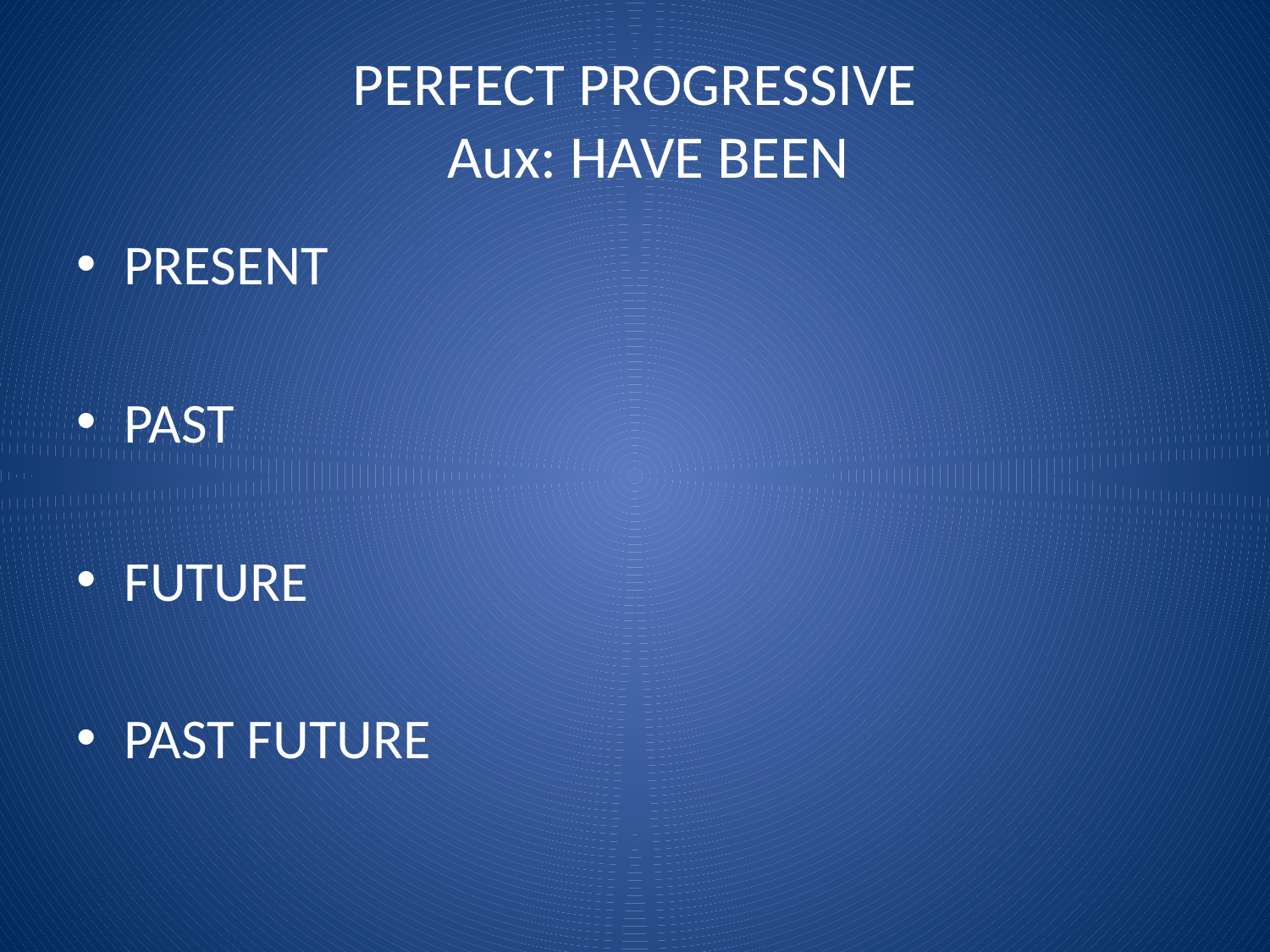

# PERFECT PROGRESSIVE Aux: HAVE BEEN
PRESENT

PAST

FUTURE

PAST FUTURE